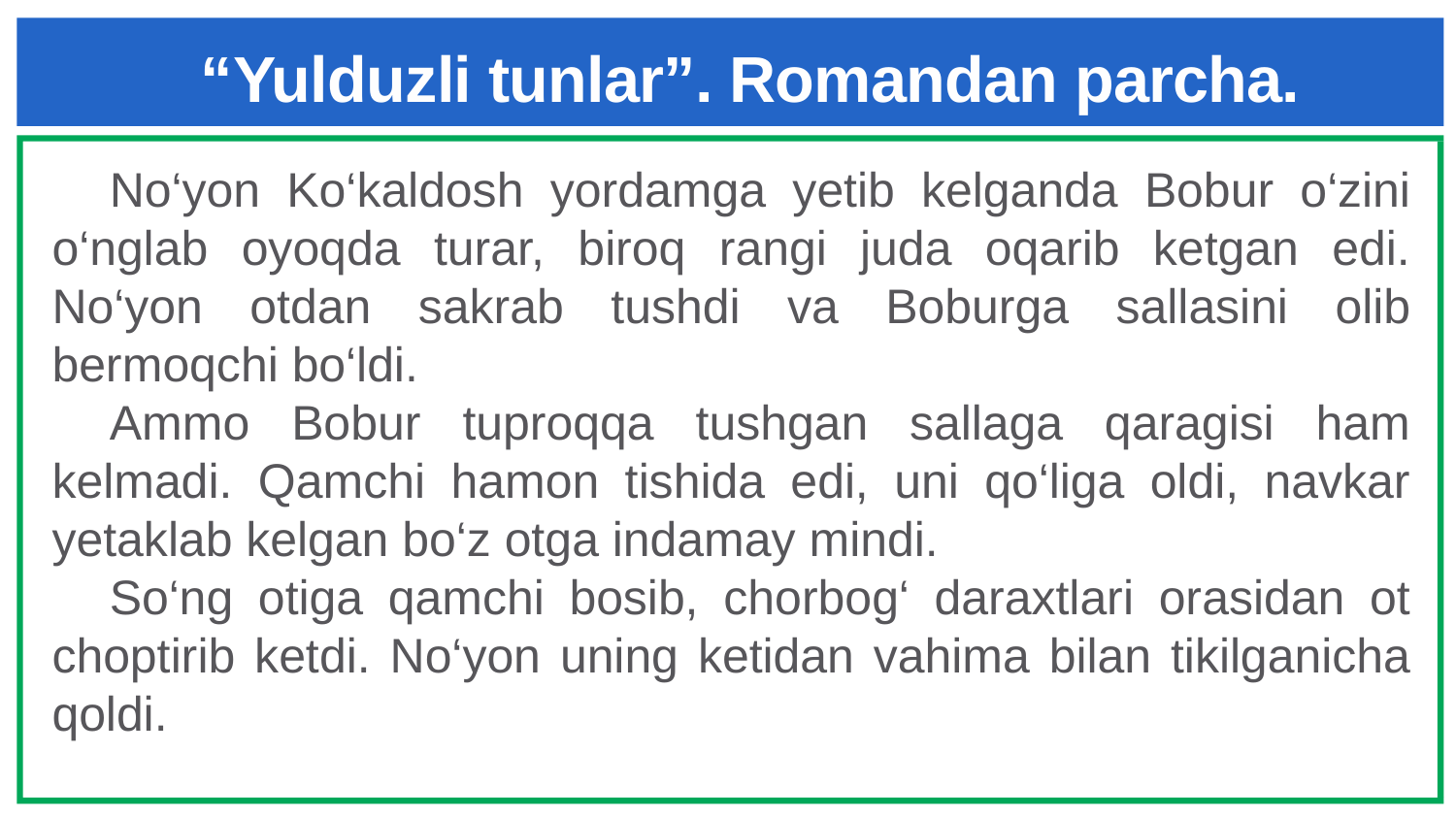

# “Yulduzli tunlar”. Romandan parcha.
No‘yon Ko‘kaldosh yordamga yetib kelganda Bobur o‘zini o‘nglab oyoqda turar, biroq rangi juda oqarib ketgan edi. No‘yon otdan sakrab tushdi va Boburga sallasini olib bermoqchi bo‘ldi.
Ammo Bobur tuproqqa tushgan sallaga qaragisi ham kelmadi. Qamchi hamon tishida edi, uni qo‘liga oldi, navkar yetaklab kelgan bo‘z otga indamay mindi.
So‘ng otiga qamchi bosib, chorbog‘ daraxtlari orasidan ot choptirib ketdi. No‘yon uning ketidan vahima bilan tikilganicha qoldi.